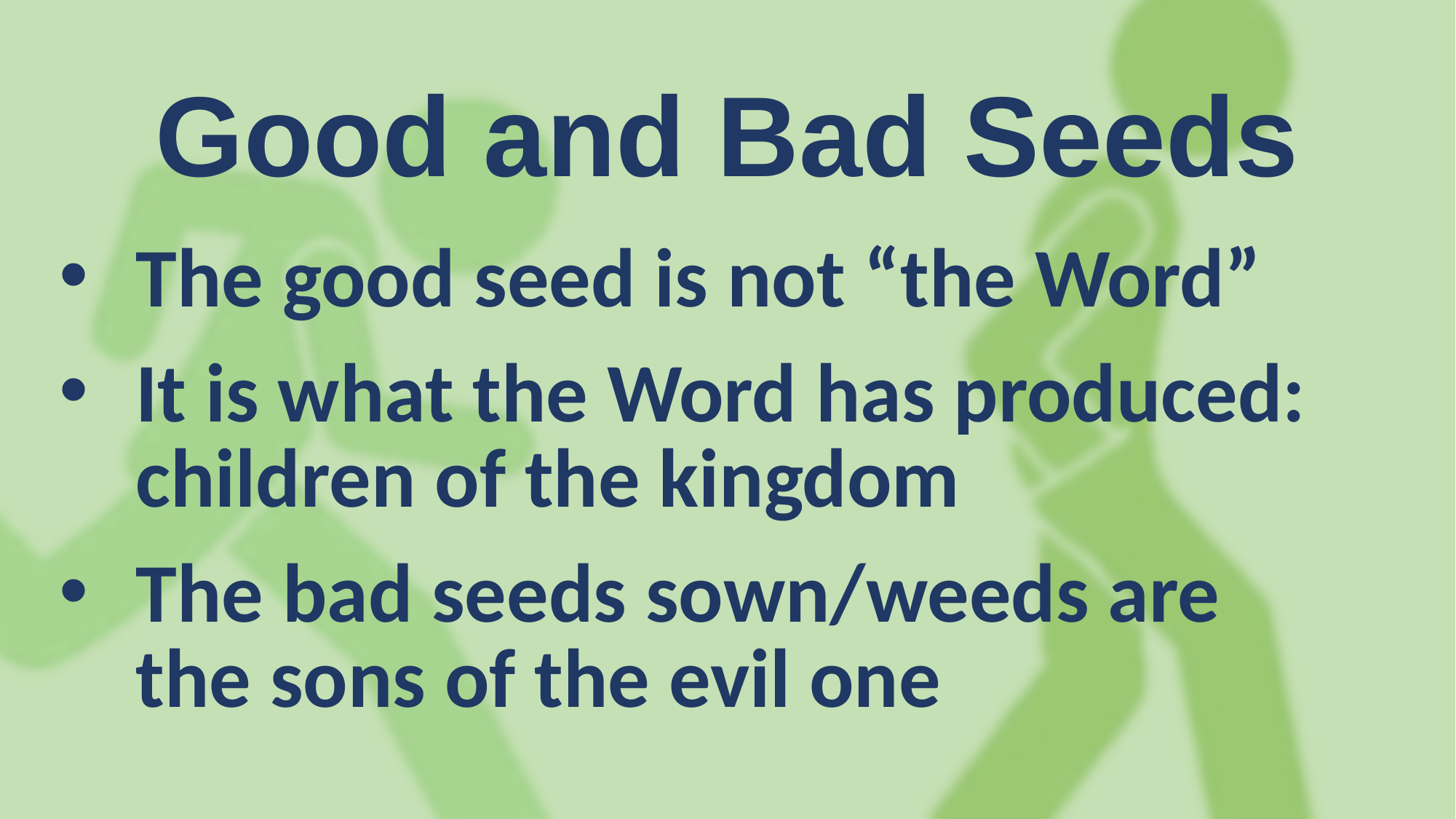

Good and Bad Seeds
The good seed is not “the Word”
It is what the Word has produced: children of the kingdom
The bad seeds sown/weeds are
the sons of the evil one